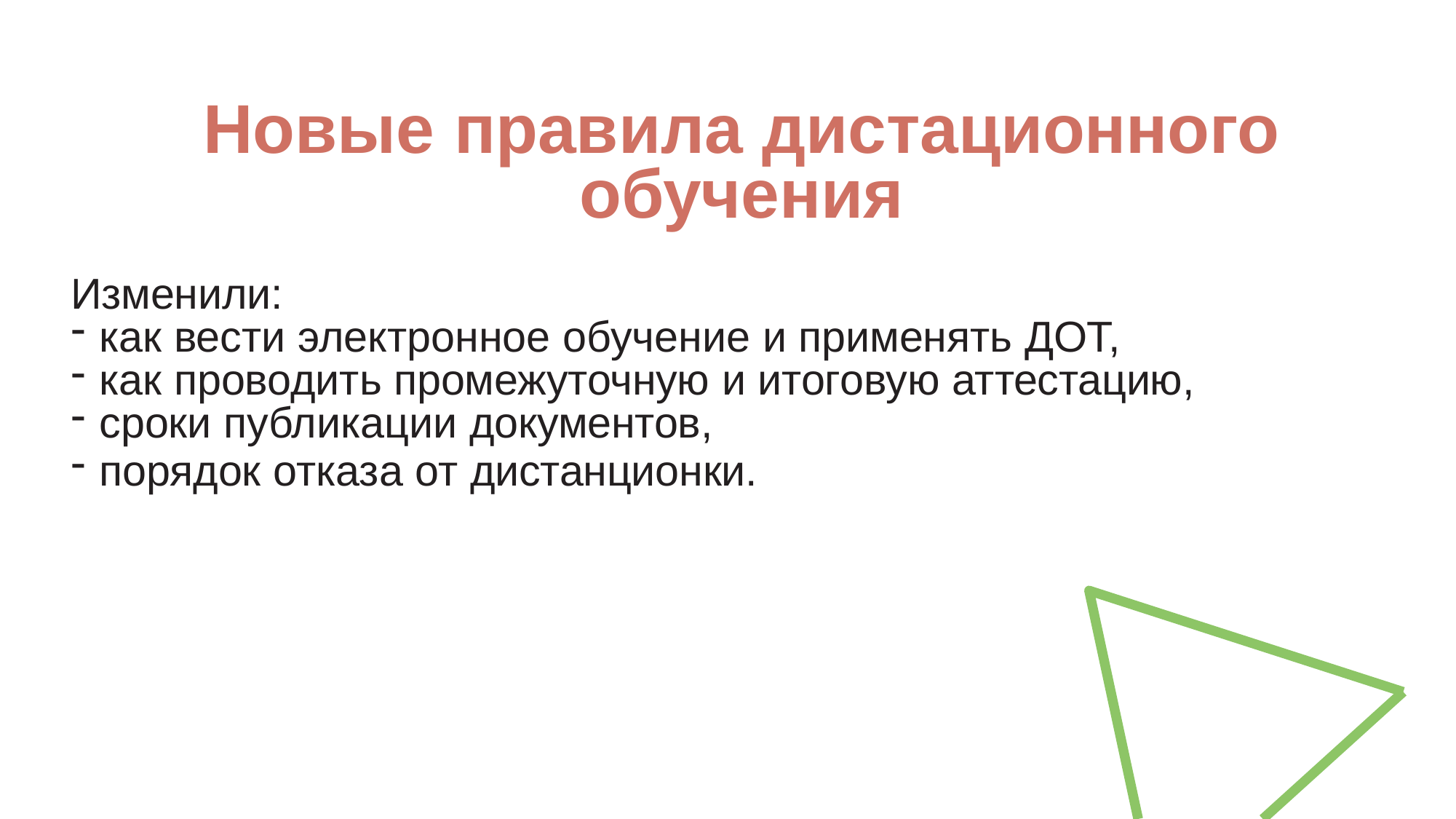

# Новые правила дистационного обучения
Изменили:
как вести электронное обучение и применять ДОТ,
как проводить промежуточную и итоговую аттестацию,
сроки публикации документов,
порядок отказа от дистанционки.